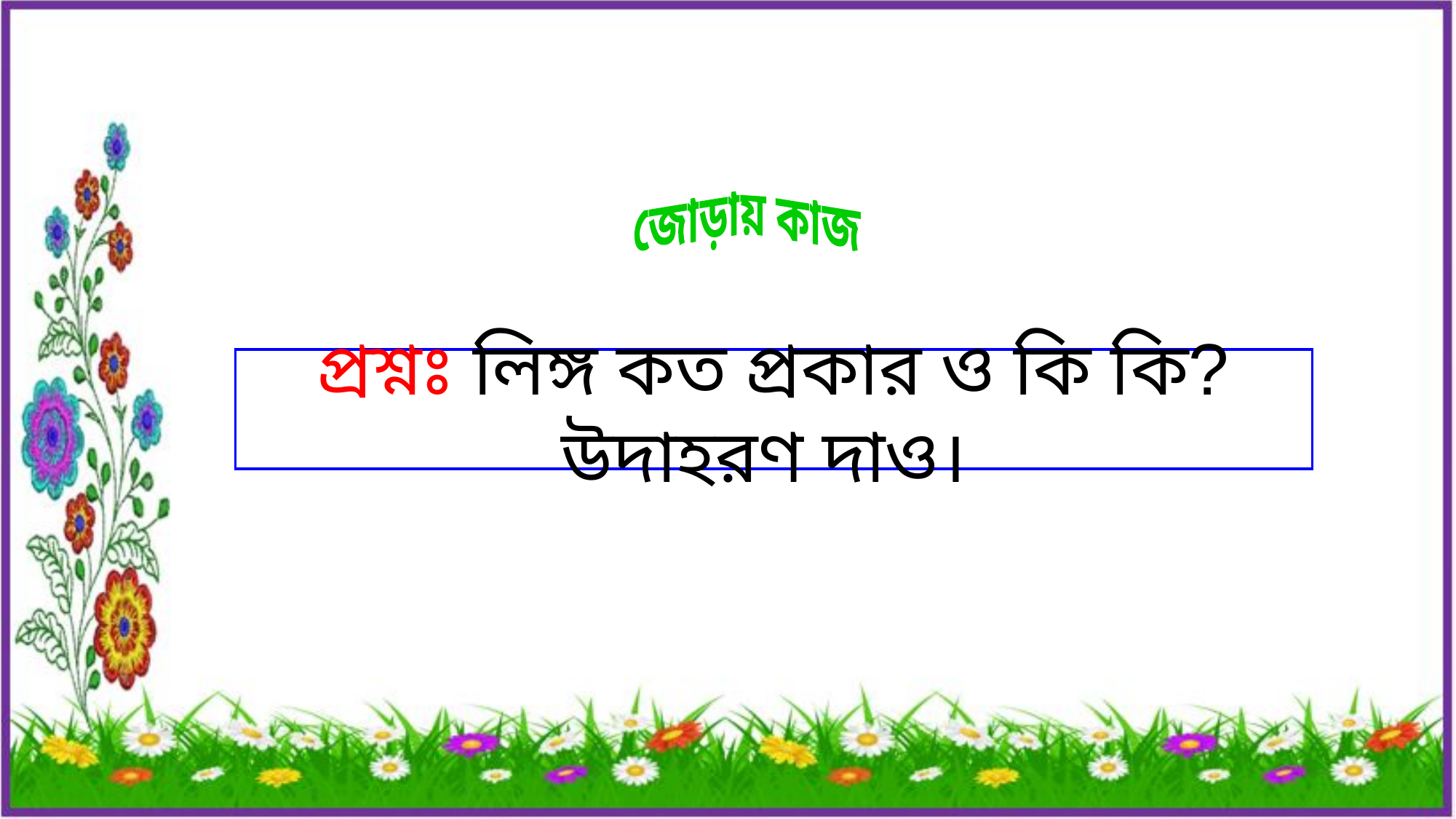

জোড়ায় কাজ
প্রশ্নঃ লিঙ্গ কত প্রকার ও কি কি? উদাহরণ দাও।